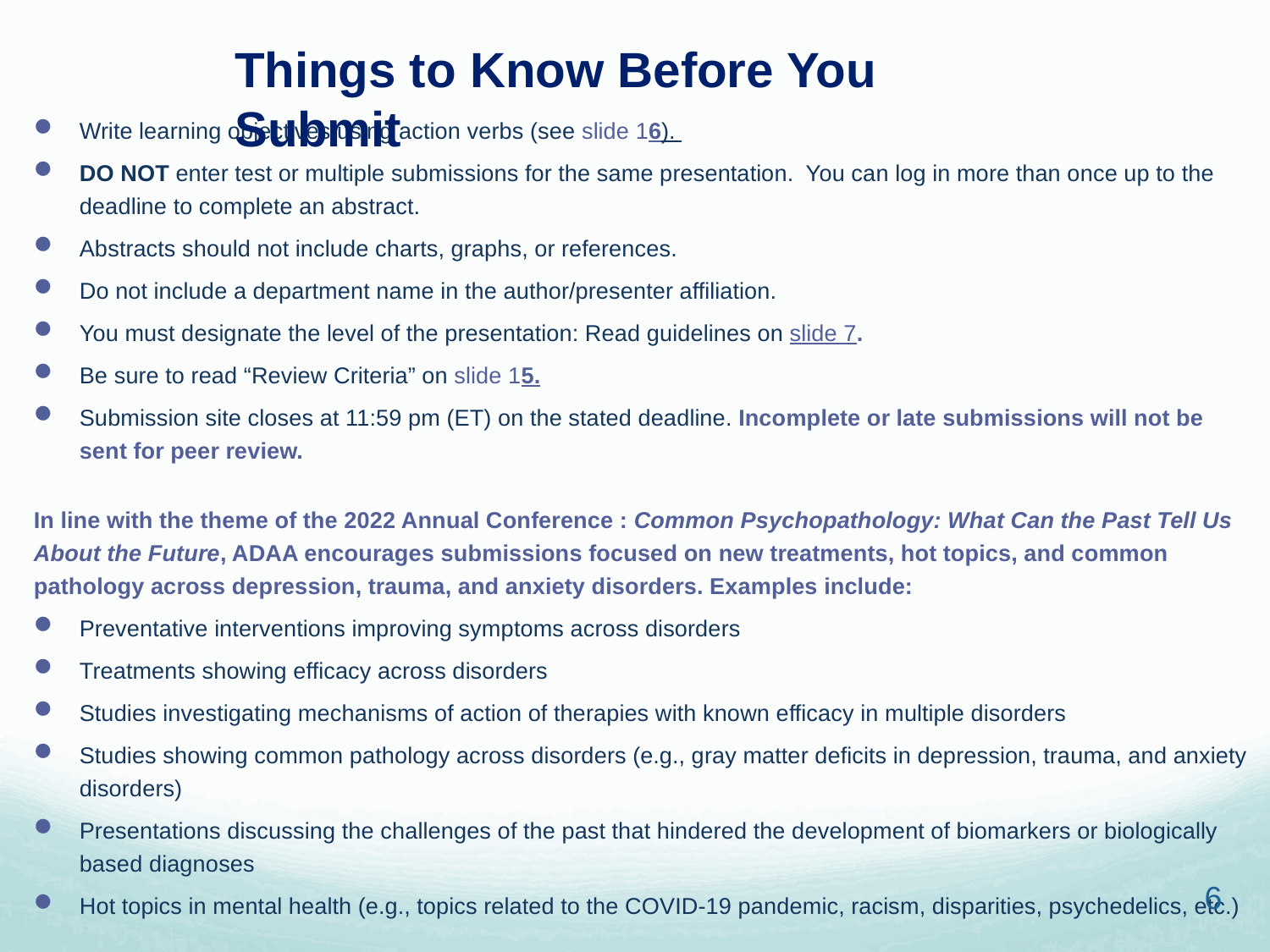

Things to Know Before You Submit
Write learning objectives using action verbs (see slide 16).
DO NOT enter test or multiple submissions for the same presentation.  You can log in more than once up to the deadline to complete an abstract.
Abstracts should not include charts, graphs, or references.
Do not include a department name in the author/presenter affiliation.
You must designate the level of the presentation: Read guidelines on slide 7.
Be sure to read “Review Criteria” on slide 15.
Submission site closes at 11:59 pm (ET) on the stated deadline. Incomplete or late submissions will not be sent for peer review.

In line with the theme of the 2022 Annual Conference : Common Psychopathology: What Can the Past Tell Us About the Future, ADAA encourages submissions focused on new treatments, hot topics, and common pathology across depression, trauma, and anxiety disorders. Examples include:
Preventative interventions improving symptoms across disorders
Treatments showing efficacy across disorders
Studies investigating mechanisms of action of therapies with known efficacy in multiple disorders
Studies showing common pathology across disorders (e.g., gray matter deficits in depression, trauma, and anxiety disorders)
Presentations discussing the challenges of the past that hindered the development of biomarkers or biologically based diagnoses
Hot topics in mental health (e.g., topics related to the COVID-19 pandemic, racism, disparities, psychedelics, etc.)

6